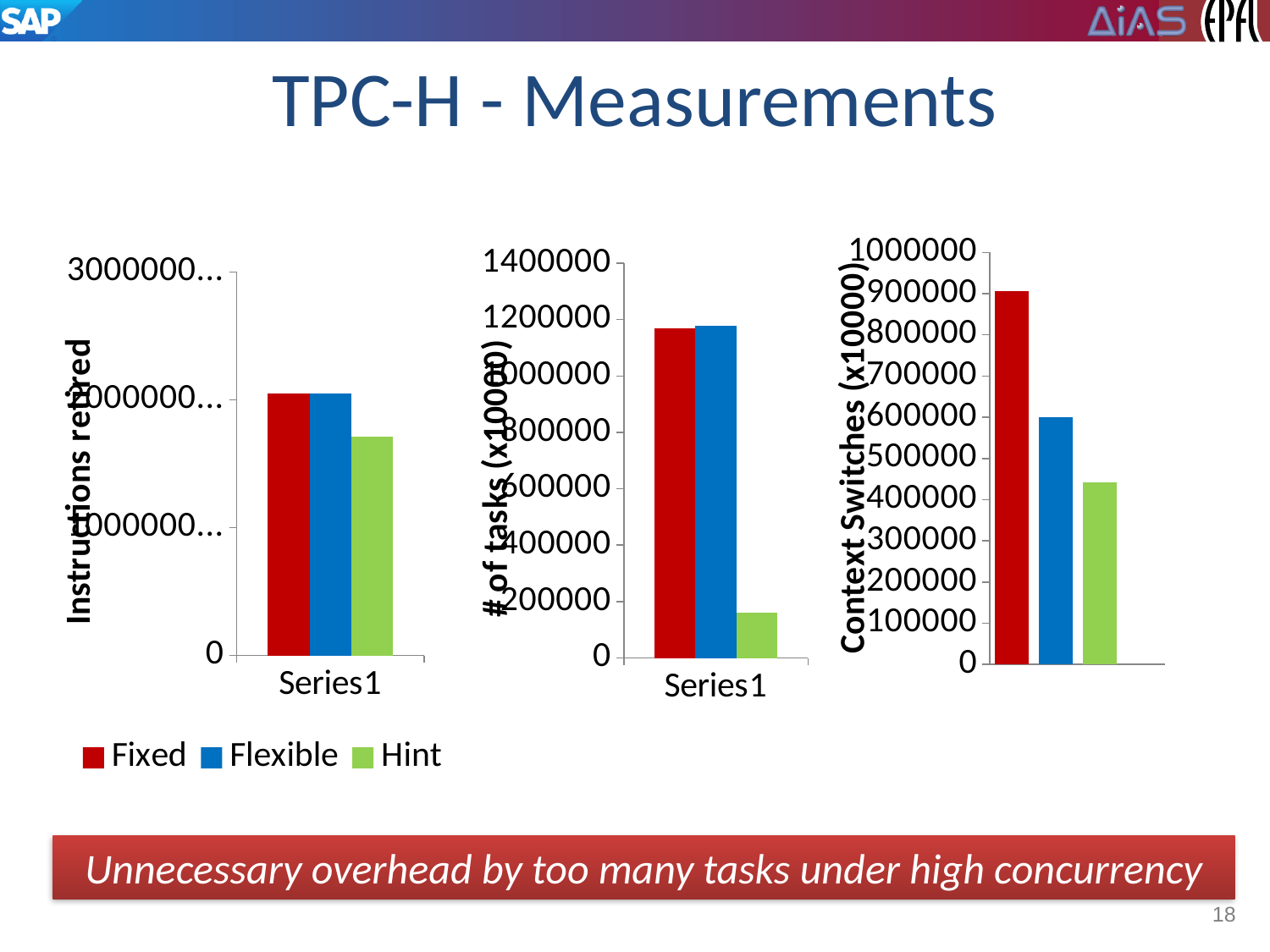

# TPC-H - Measurements

### Chart

| Category |  |  |  |
|---|---|---|---|
|  | 1169568.4 | 1178374.8 | 159169.2 |

[unsupported chart]

### Chart

| Category |  |  |  |
|---|---|---|---|
|  | 20501460000000.0 | 20502860000000.0 | 17116860000000.0 |
Unnecessary overhead by too many tasks under high concurrency
18